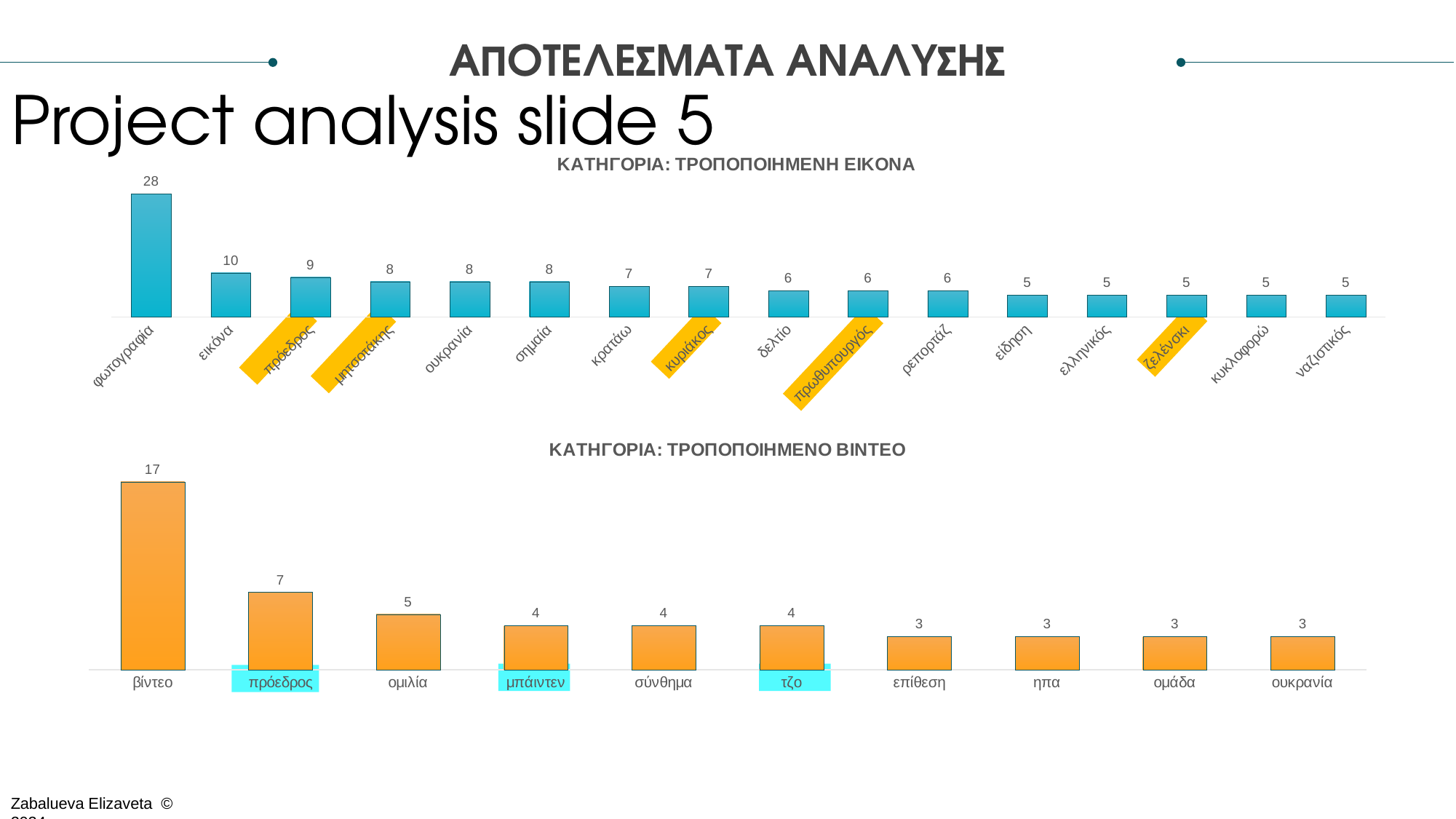

ΑΠΟΤΕΛΕΣΜΑΤΑ ΑΝΑΛΥΣΗΣ
Project analysis slide 5

### Chart: ΚΑΤΗΓΟΡΙΑ: ΤΡΟΠΟΠΟΙΗΜΕΝΗ ΕΙΚΟΝΑ

| Category | Frequency |
|---|---|
| φωτογραφία | 28.0 |
| εικόνα | 10.0 |
| πρόεδρος | 9.0 |
| μητσοτάκης | 8.0 |
| ουκρανία | 8.0 |
| σημαία | 8.0 |
| κρατάω | 7.0 |
| κυριάκος | 7.0 |
| δελτίο | 6.0 |
| πρωθυπουργός | 6.0 |
| ρεπορτάζ | 6.0 |
| είδηση | 5.0 |
| ελληνικός | 5.0 |
| ζελένσκι | 5.0 |
| κυκλοφορώ | 5.0 |
| ναζιστικός | 5.0 |

### Chart: ΚΑΤΗΓΟΡΙΑ: ΤΡΟΠΟΠΟΙΗΜΕΝΟ ΒΙΝΤΕΟ

| Category | Frequency |
|---|---|
| βίντεο | 17.0 |
| πρόεδρος | 7.0 |
| ομιλία | 5.0 |
| μπάιντεν | 4.0 |
| σύνθημα | 4.0 |
| τζο | 4.0 |
| επίθεση | 3.0 |
| ηπα | 3.0 |
| ομάδα | 3.0 |
| ουκρανία | 3.0 |

Zabalueva Elizaveta  © 2024